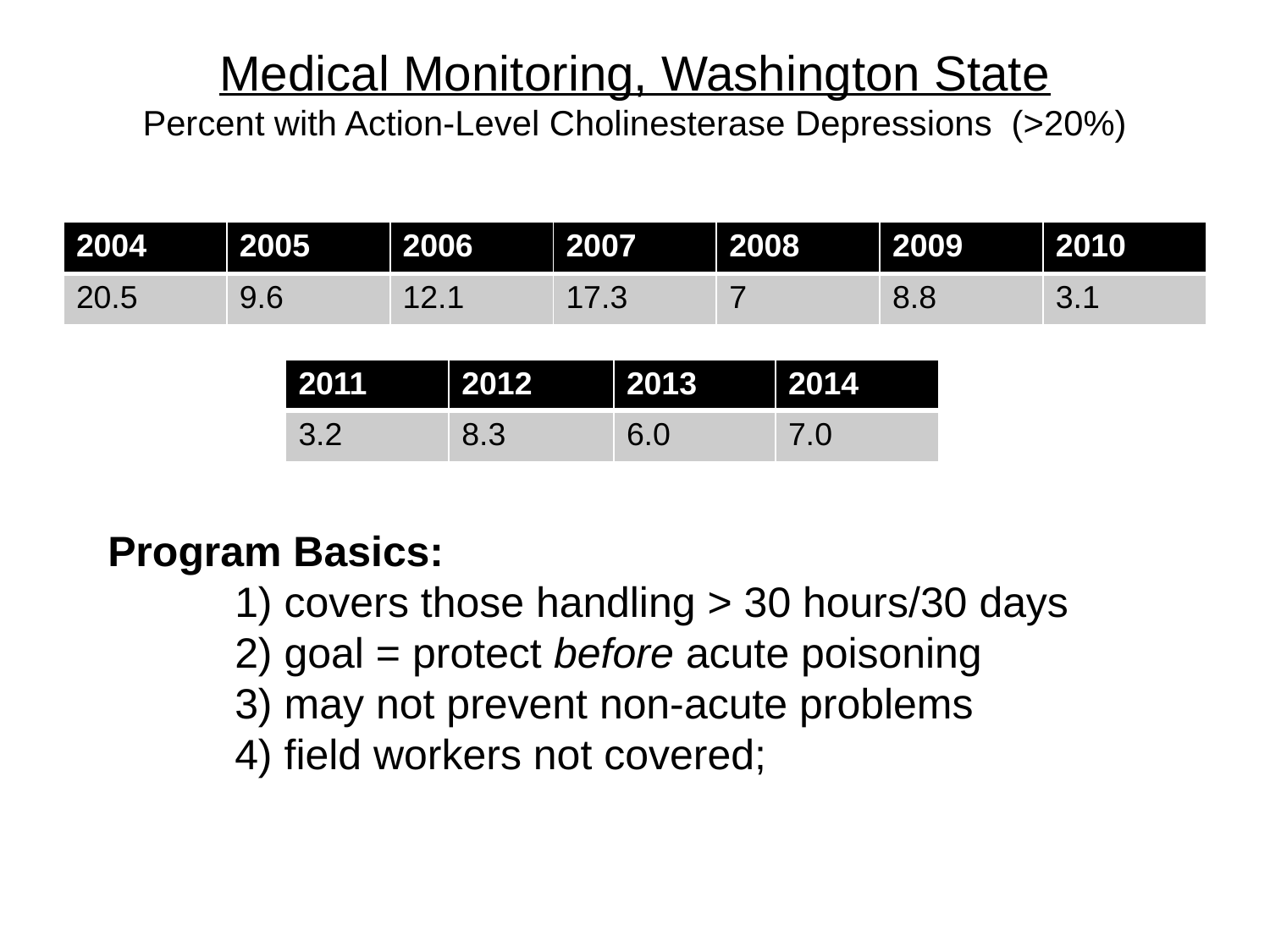

# Medical Monitoring, Washington State Percent with Action-Level Cholinesterase Depressions  (>20%)
| 2004 | 2005 | 2006 | 2007 | 2008 | 2009 | 2010 |
| --- | --- | --- | --- | --- | --- | --- |
| 20.5 | 9.6 | 12.1 | 17.3 | 7 | 8.8 | 3.1 |
| 2011 | 2012 | 2013 | 2014 |
| --- | --- | --- | --- |
| 3.2 | 8.3 | 6.0 | 7.0 |
Program Basics:
	1) covers those handling > 30 hours/30 days
	2) goal = protect before acute poisoning
	3) may not prevent non-acute problems
	4) field workers not covered;